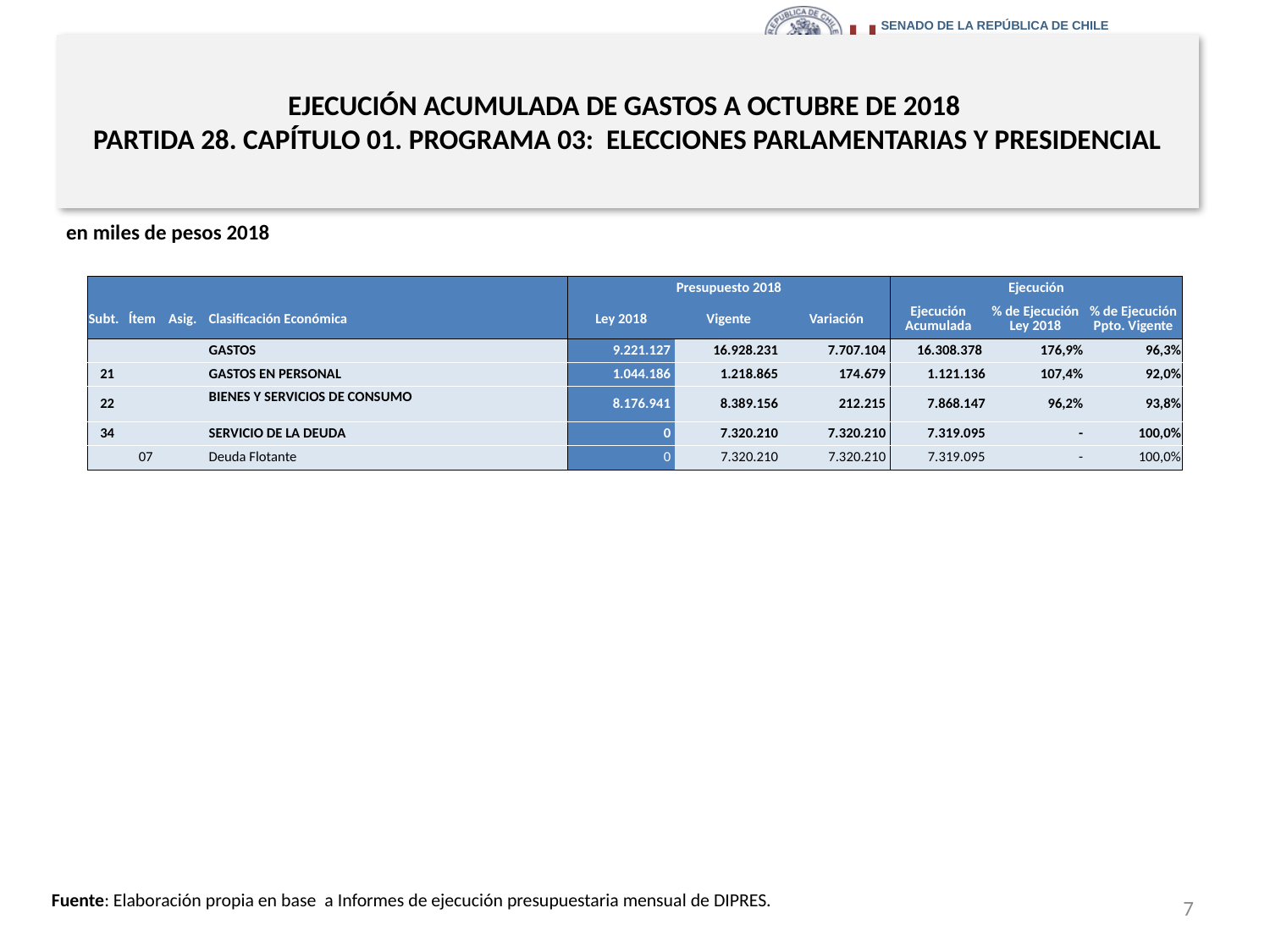

# EJECUCIÓN ACUMULADA DE GASTOS A OCTUBRE DE 2018 PARTIDA 28. CAPÍTULO 01. PROGRAMA 03:  ELECCIONES PARLAMENTARIAS Y PRESIDENCIAL
en miles de pesos 2018
|  |  |  |  | Presupuesto 2018 |  |  | Ejecución |  |  |
| --- | --- | --- | --- | --- | --- | --- | --- | --- | --- |
| Subt. | Ítem | Asig. | Clasificación Económica | Ley 2018 | Vigente | Variación | Ejecución Acumulada | % de Ejecución Ley 2018 | % de Ejecución Ppto. Vigente |
|  |  |  | GASTOS | 9.221.127 | 16.928.231 | 7.707.104 | 16.308.378 | 176,9% | 96,3% |
| 21 |  |  | GASTOS EN PERSONAL | 1.044.186 | 1.218.865 | 174.679 | 1.121.136 | 107,4% | 92,0% |
| 22 |  |  | BIENES Y SERVICIOS DE CONSUMO | 8.176.941 | 8.389.156 | 212.215 | 7.868.147 | 96,2% | 93,8% |
| 34 |  |  | SERVICIO DE LA DEUDA | 0 | 7.320.210 | 7.320.210 | 7.319.095 | - | 100,0% |
|  | 07 |  | Deuda Flotante | 0 | 7.320.210 | 7.320.210 | 7.319.095 | - | 100,0% |
7